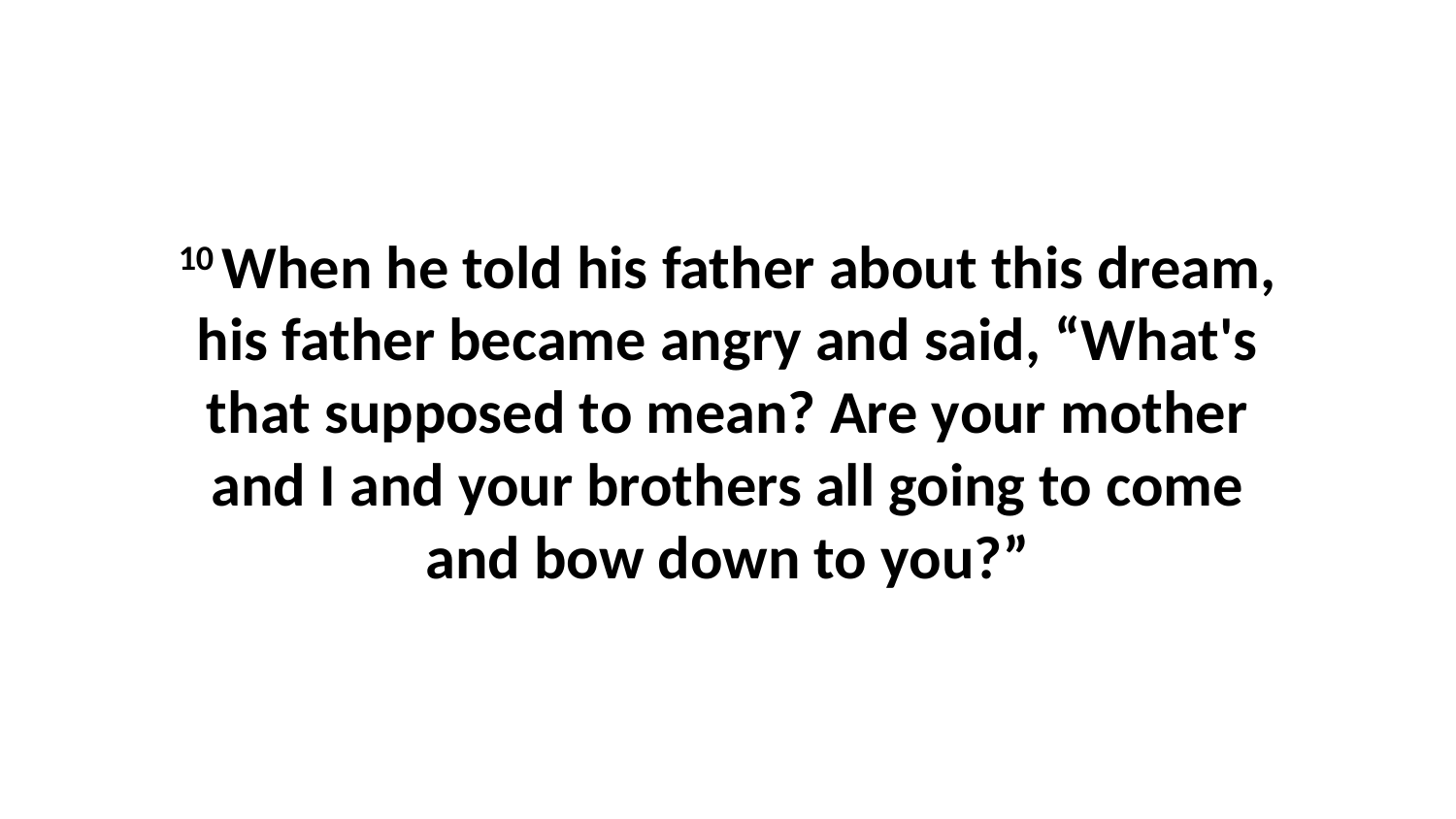

10 When he told his father about this dream, his father became angry and said, “What's that supposed to mean? Are your mother and I and your brothers all going to come and bow down to you?”